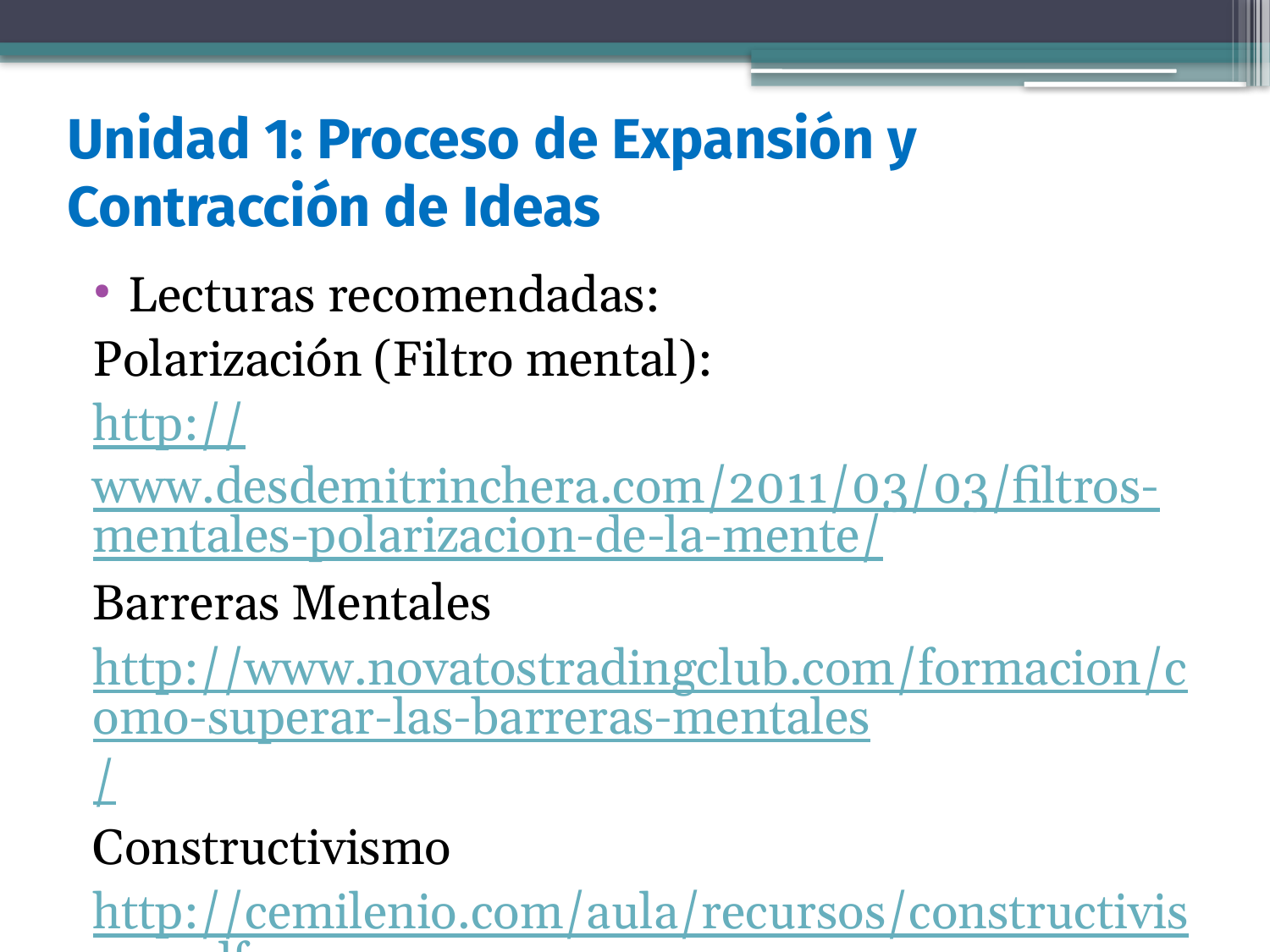

# Unidad 1: Proceso de Expansión y Contracción de Ideas
Lecturas recomendadas:
Polarización (Filtro mental):
http://www.desdemitrinchera.com/2011/03/03/filtros-mentales-polarizacion-de-la-mente/
Barreras Mentales
http://www.novatostradingclub.com/formacion/como-superar-las-barreras-mentales/
Constructivismo
http://cemilenio.com/aula/recursos/constructivismo.pdf